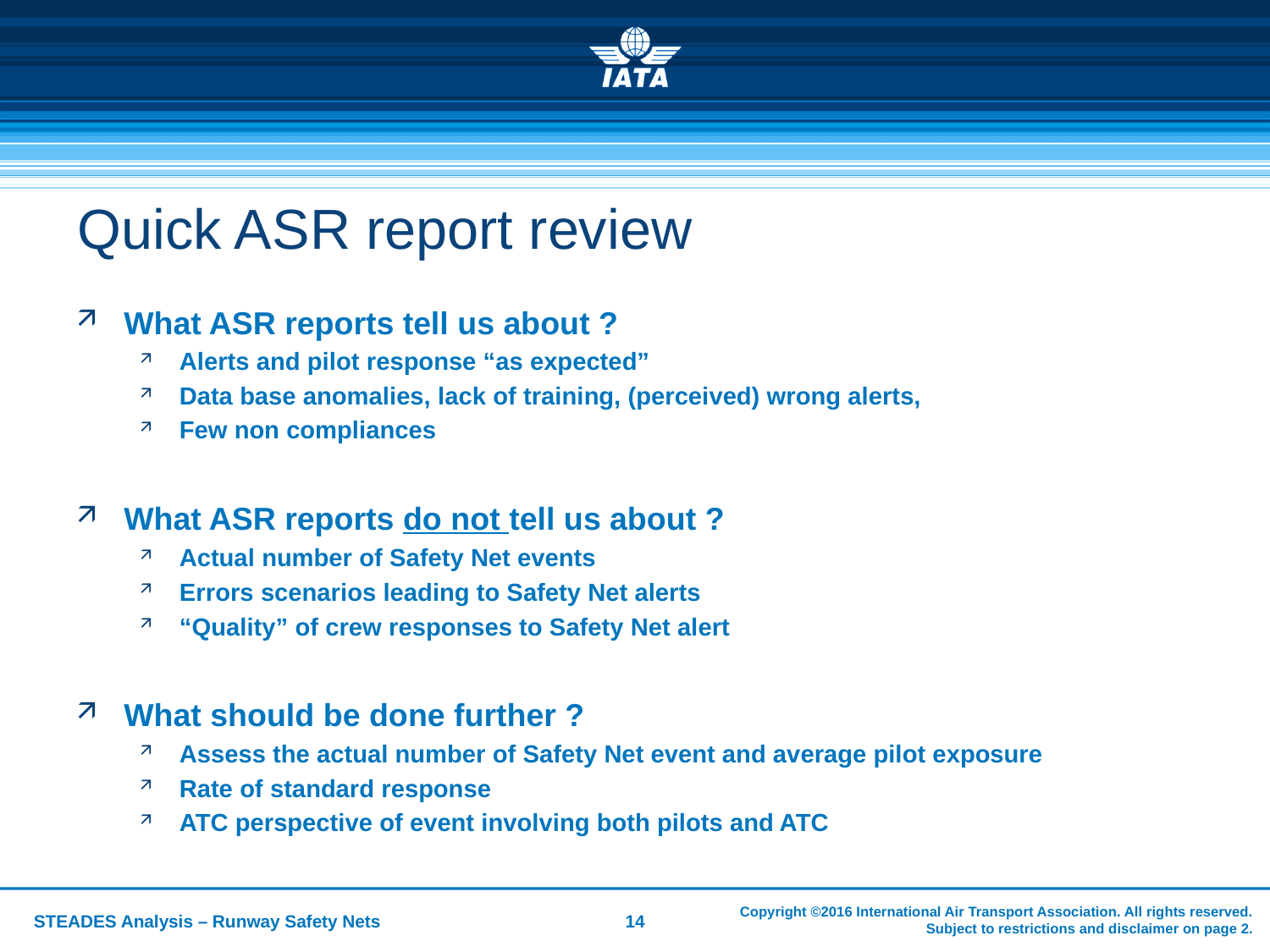

# Quick ASR report review
What ASR reports tell us about ?
Alerts and pilot response “as expected”
Data base anomalies, lack of training, (perceived) wrong alerts,
Few non compliances

What ASR reports do not tell us about ?
Actual number of Safety Net events
Errors scenarios leading to Safety Net alerts
“Quality” of crew responses to Safety Net alert

What should be done further ?
Assess the actual number of Safety Net event and average pilot exposure
Rate of standard response
ATC perspective of event involving both pilots and ATC

Copyright ©2016 International Air Transport Association. All rights reserved.
Subject to restrictions and disclaimer on page 2.
STEADES Analysis – Runway Safety Nets
14